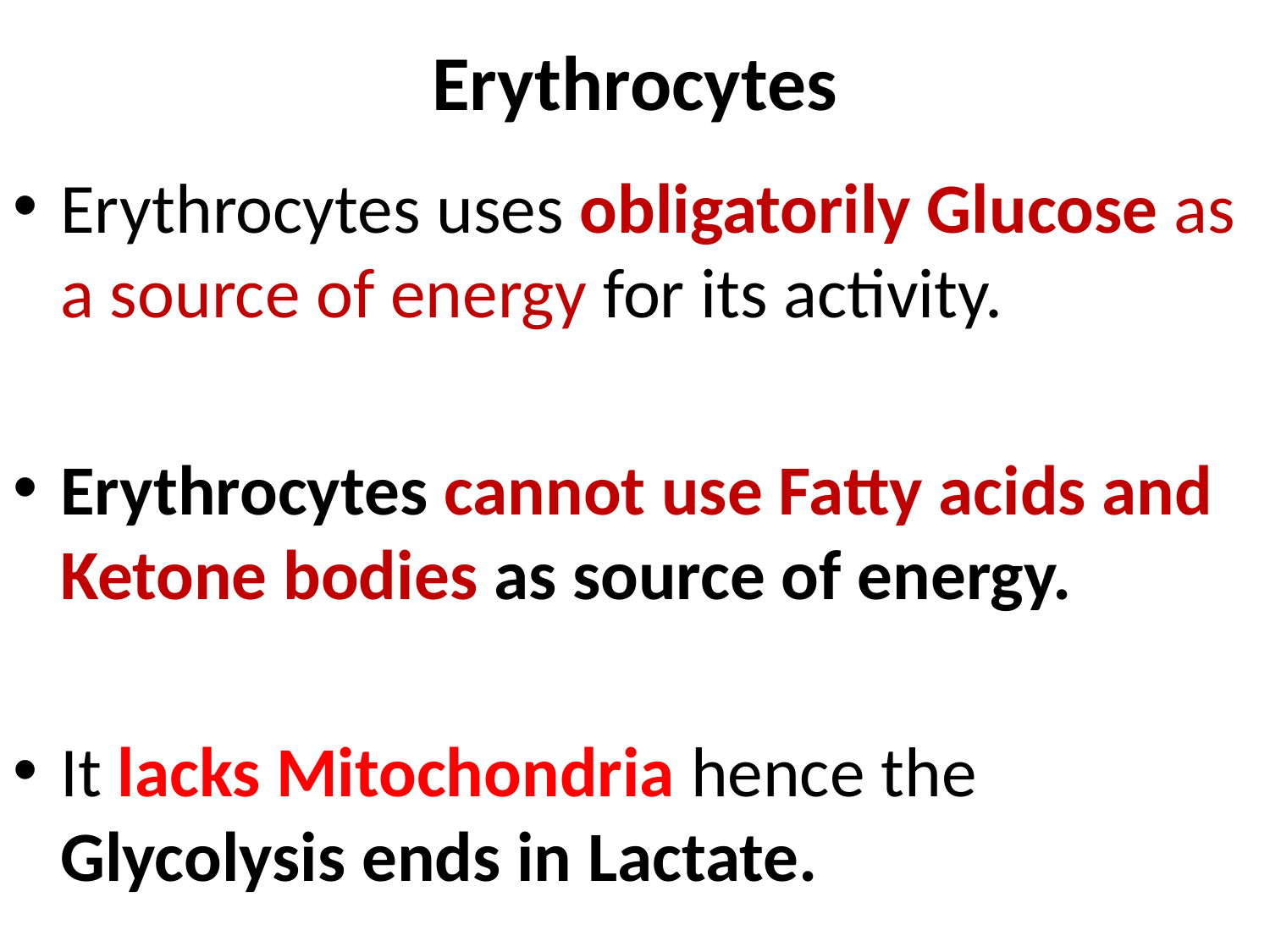

# Erythrocytes
Erythrocytes uses obligatorily Glucose as a source of energy for its activity.

Erythrocytes cannot use Fatty acids and Ketone bodies as source of energy.

It lacks Mitochondria hence the Glycolysis ends in Lactate.